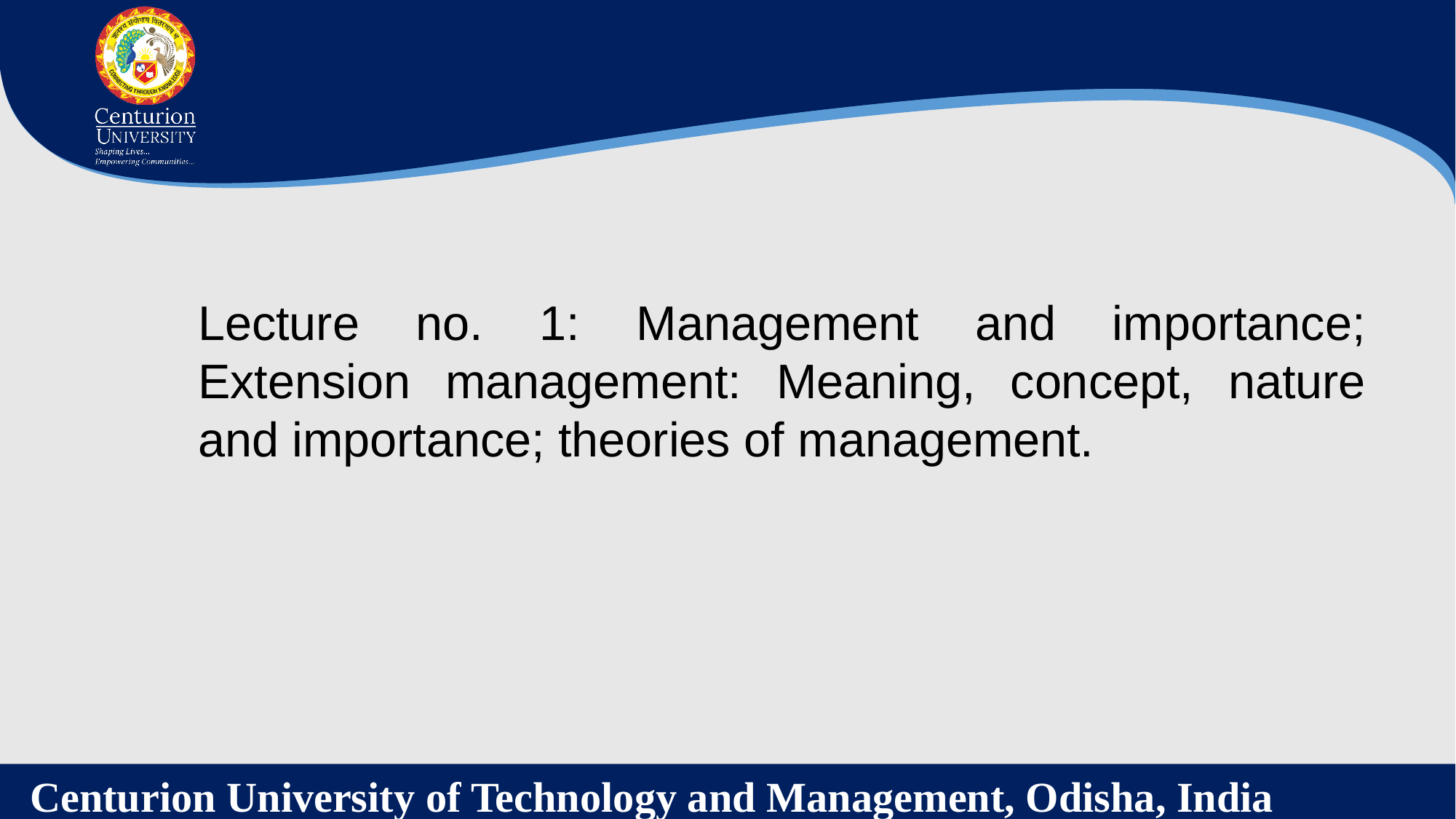

Lecture no. 1: Management and importance; Extension management: Meaning, concept, nature and importance; theories of management.